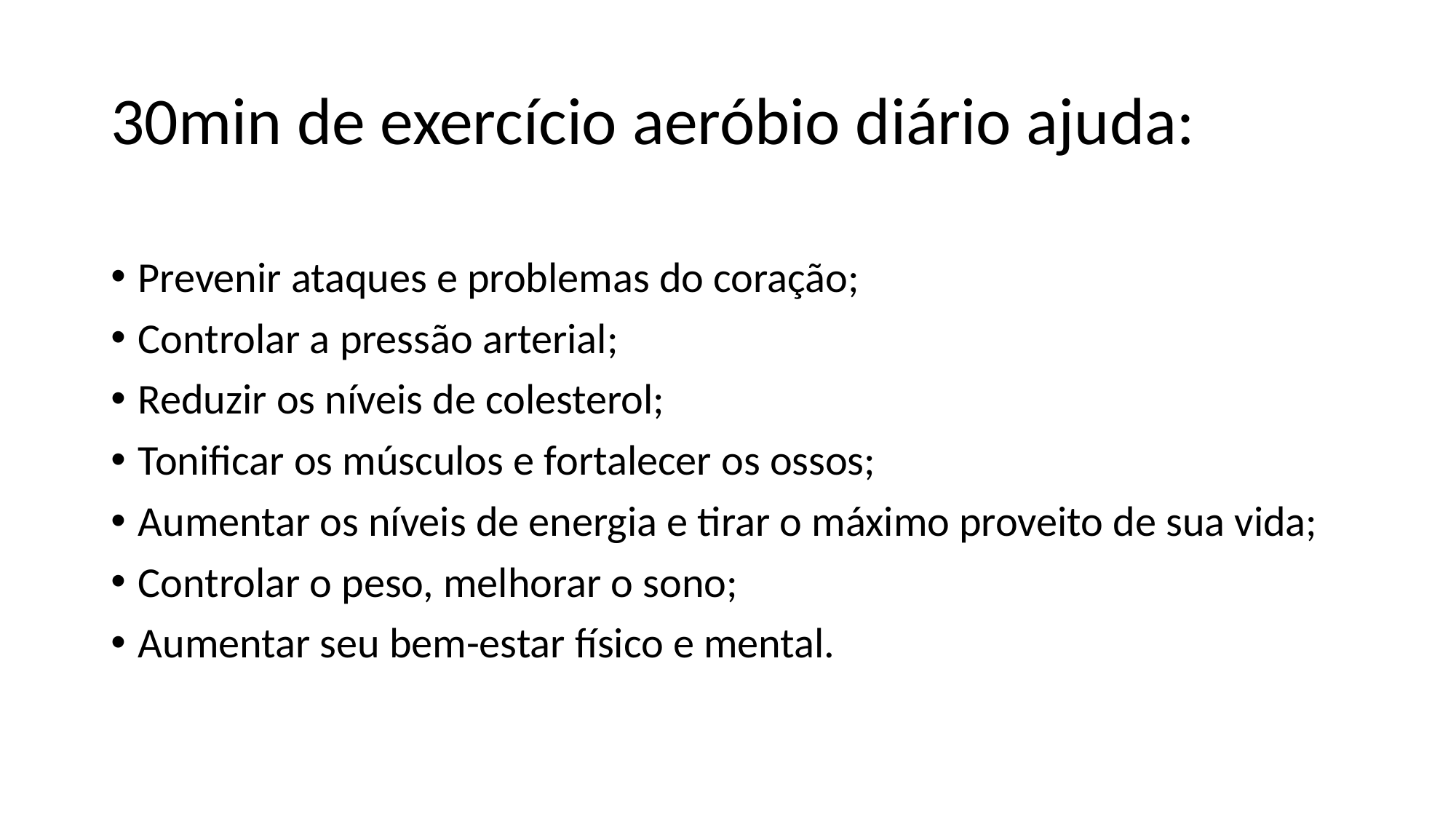

# 30min de exercício aeróbio diário ajuda:
Prevenir ataques e problemas do coração;
Controlar a pressão arterial;
Reduzir os níveis de colesterol;
Tonificar os músculos e fortalecer os ossos;
Aumentar os níveis de energia e tirar o máximo proveito de sua vida;
Controlar o peso, melhorar o sono;
Aumentar seu bem-estar físico e mental.